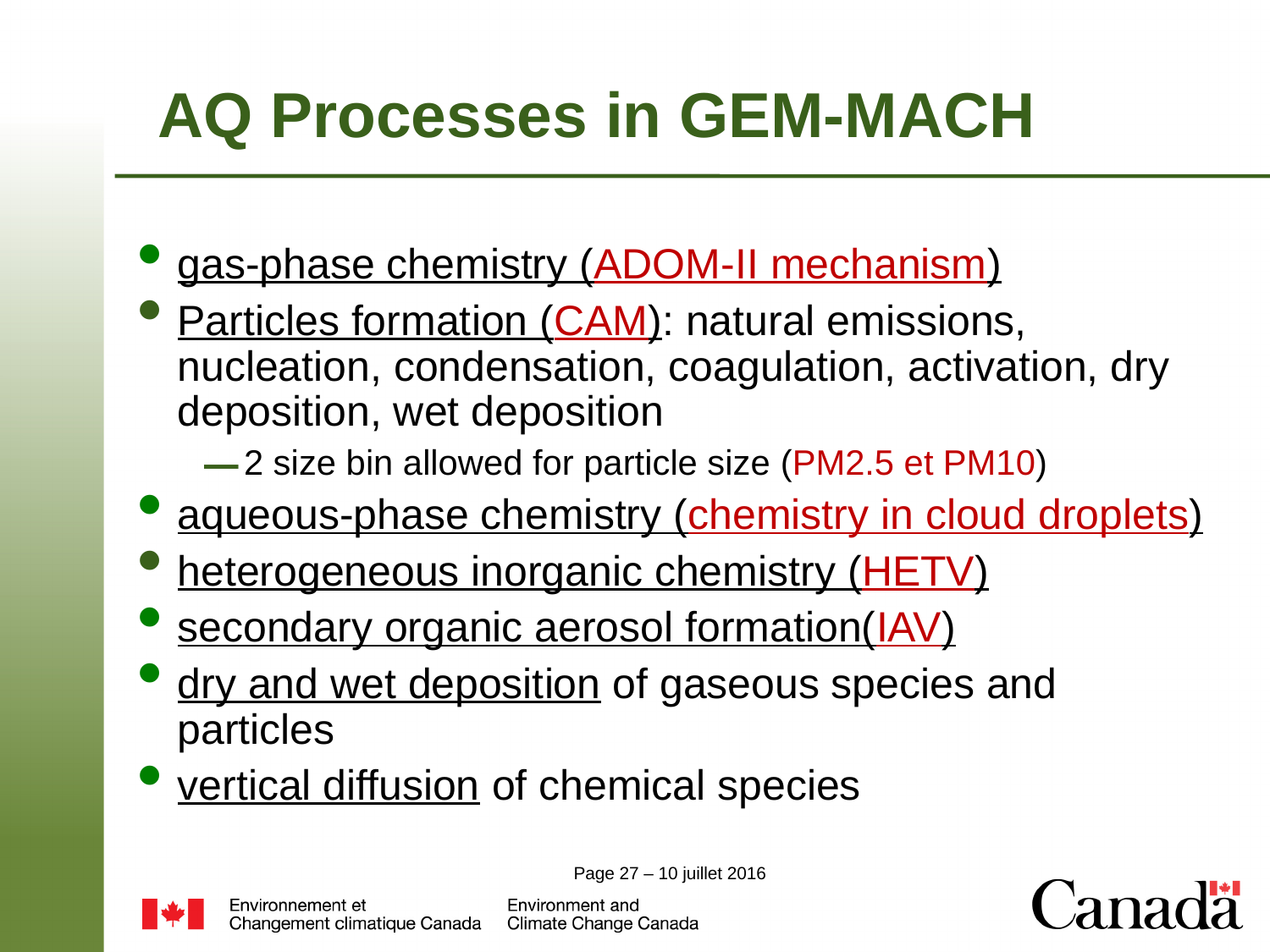

# AQ Processes in GEM-MACH
gas-phase chemistry (ADOM-II mechanism)
Particles formation (CAM): natural emissions, nucleation, condensation, coagulation, activation, dry deposition, wet deposition
2 size bin allowed for particle size (PM2.5 et PM10)
aqueous-phase chemistry (chemistry in cloud droplets)
heterogeneous inorganic chemistry (HETV)
secondary organic aerosol formation(IAV)
dry and wet deposition of gaseous species and particles
vertical diffusion of chemical species